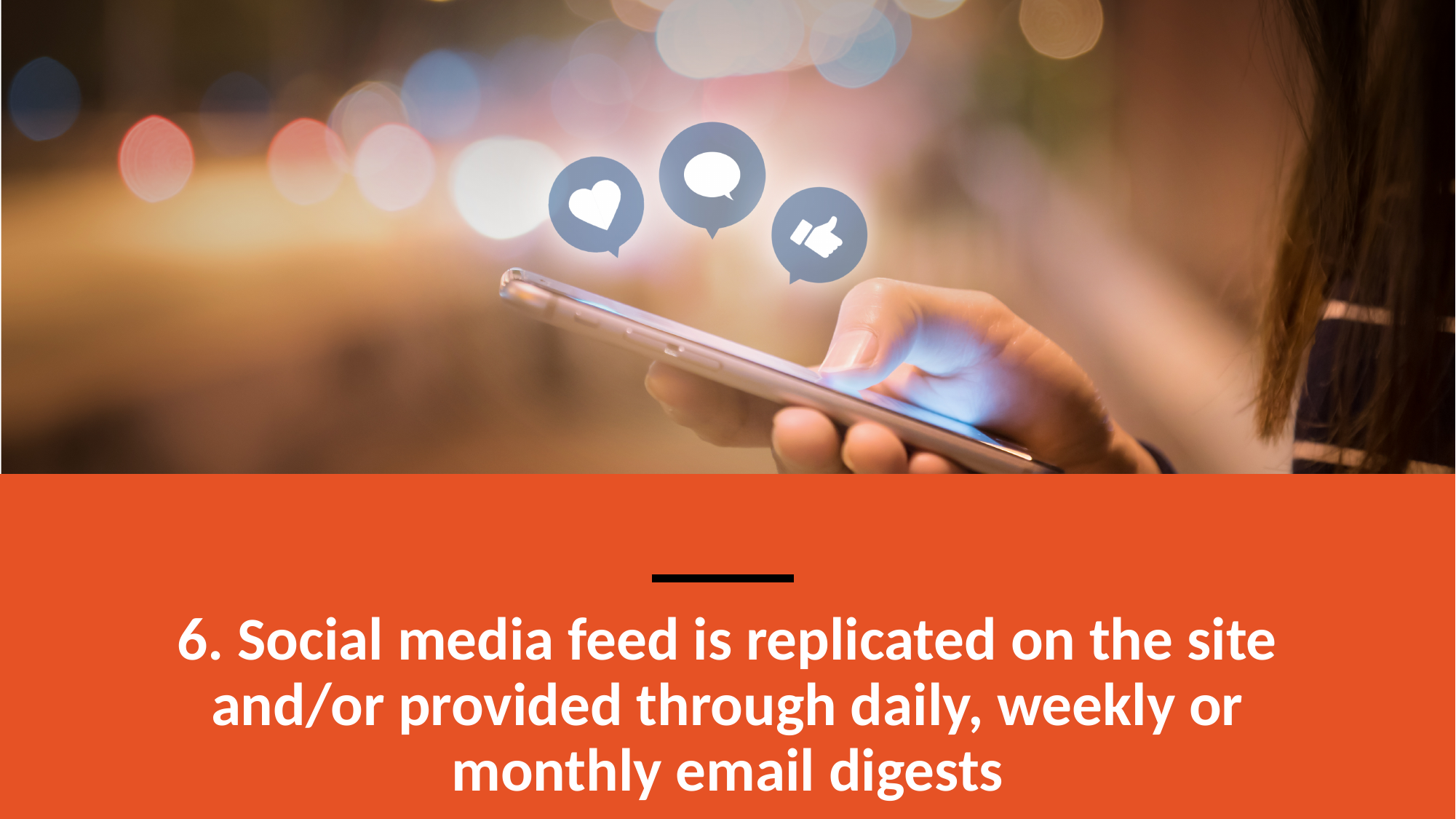

# 6. Social media feed is replicated on the site and/or provided through daily, weekly or monthly email digests